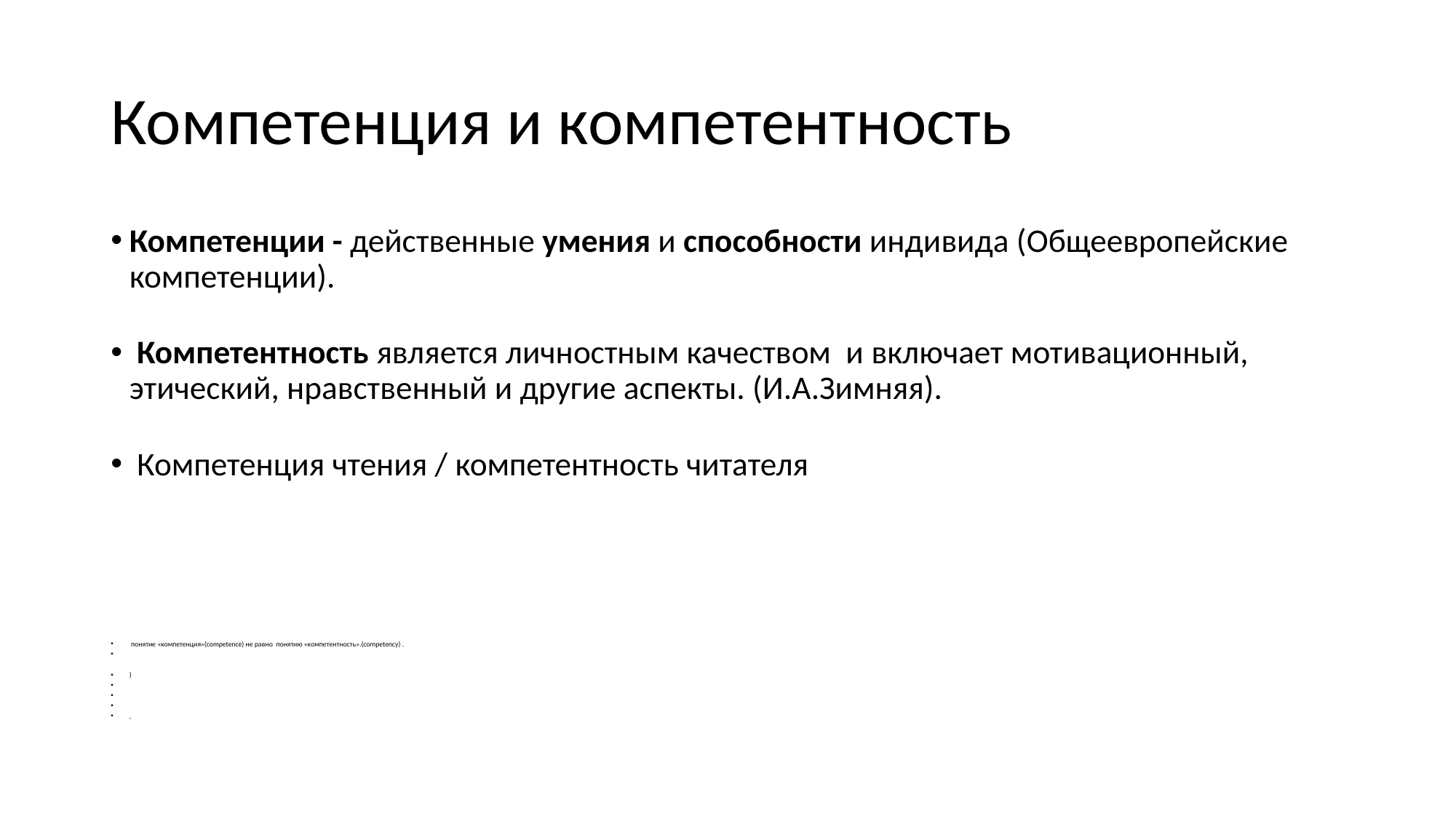

# Компетенция и компетентность
Компетенции - действенные умения и способности индивида (Общеевропейские  компетенции).

 Компетентность является личностным качеством  и включает мотивационный, этический, нравственный и другие аспекты. (И.А.Зимняя).

 Компетенция чтения / компетентность читателя

 понятие «компетенция»(competence) не равно  понятию «компетентность».(competency) .

)

,